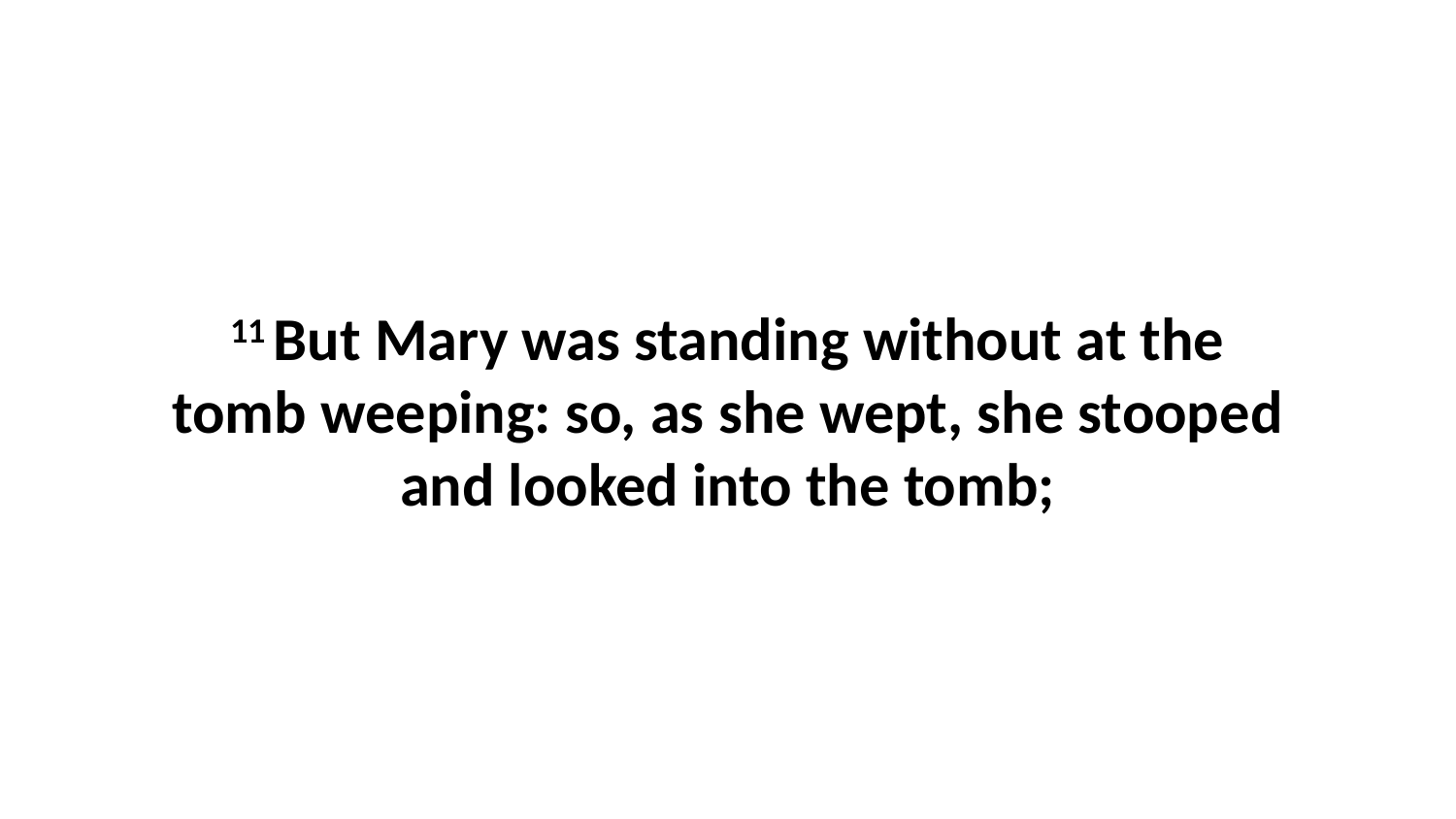

11 But Mary was standing without at the tomb weeping: so, as she wept, she stooped and looked into the tomb;